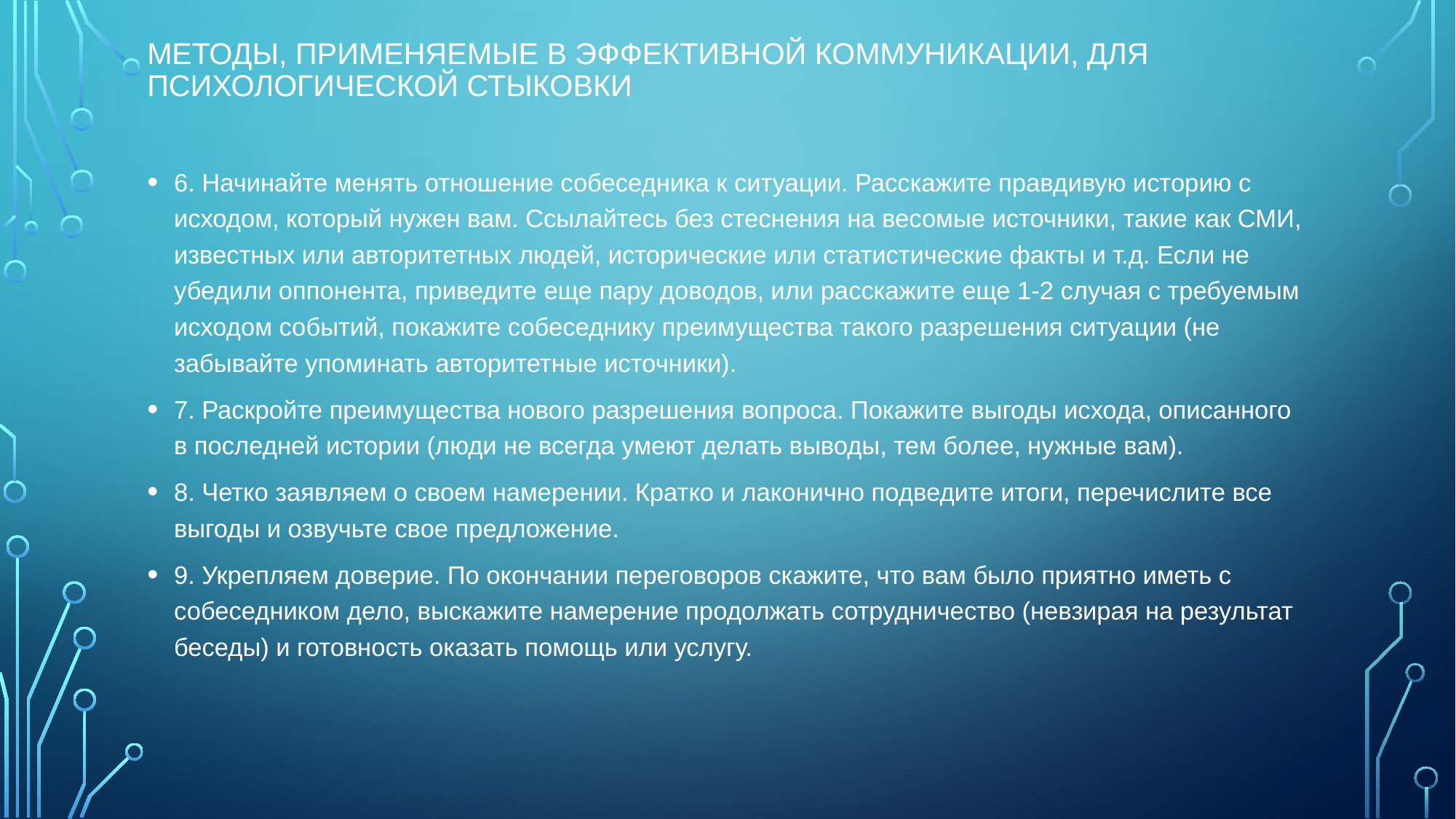

Методы, применяемые в эффективной коммуникации, для психологической стыковки
6. Начинайте менять отношение собеседника к ситуации. Расскажите правдивую историю с исходом, который нужен вам. Ссылайтесь без стеснения на весомые источники, такие как СМИ, известных или авторитетных людей, исторические или статистические факты и т.д. Если не убедили оппонента, приведите еще пару доводов, или расскажите еще 1-2 случая с требуемым исходом событий, покажите собеседнику преимущества такого разрешения ситуации (не забывайте упоминать авторитетные источники).
7. Раскройте преимущества нового разрешения вопроса. Покажите выгоды исхода, описанного в последней истории (люди не всегда умеют делать выводы, тем более, нужные вам).
8. Четко заявляем о своем намерении. Кратко и лаконично подведите итоги, перечислите все выгоды и озвучьте свое предложение.
9. Укрепляем доверие. По окончании переговоров скажите, что вам было приятно иметь с собеседником дело, выскажите намерение продолжать сотрудничество (невзирая на результат беседы) и готовность оказать помощь или услугу.